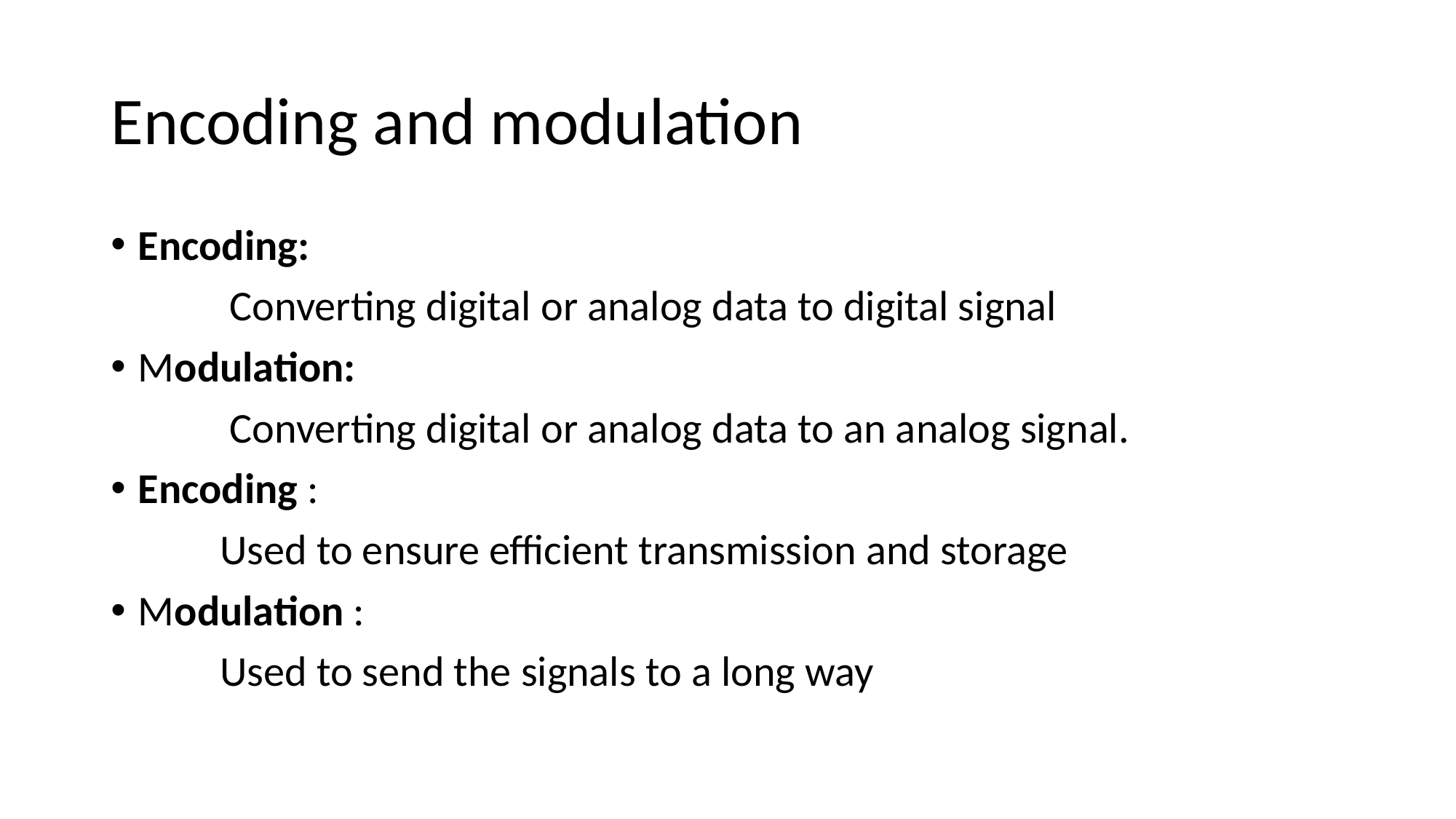

# Encoding and modulation
Encoding:
	 Converting digital or analog data to digital signal
Modulation:
	 Converting digital or analog data to an analog signal.
Encoding :
	Used to ensure efficient transmission and storage
Modulation :
	Used to send the signals to a long way